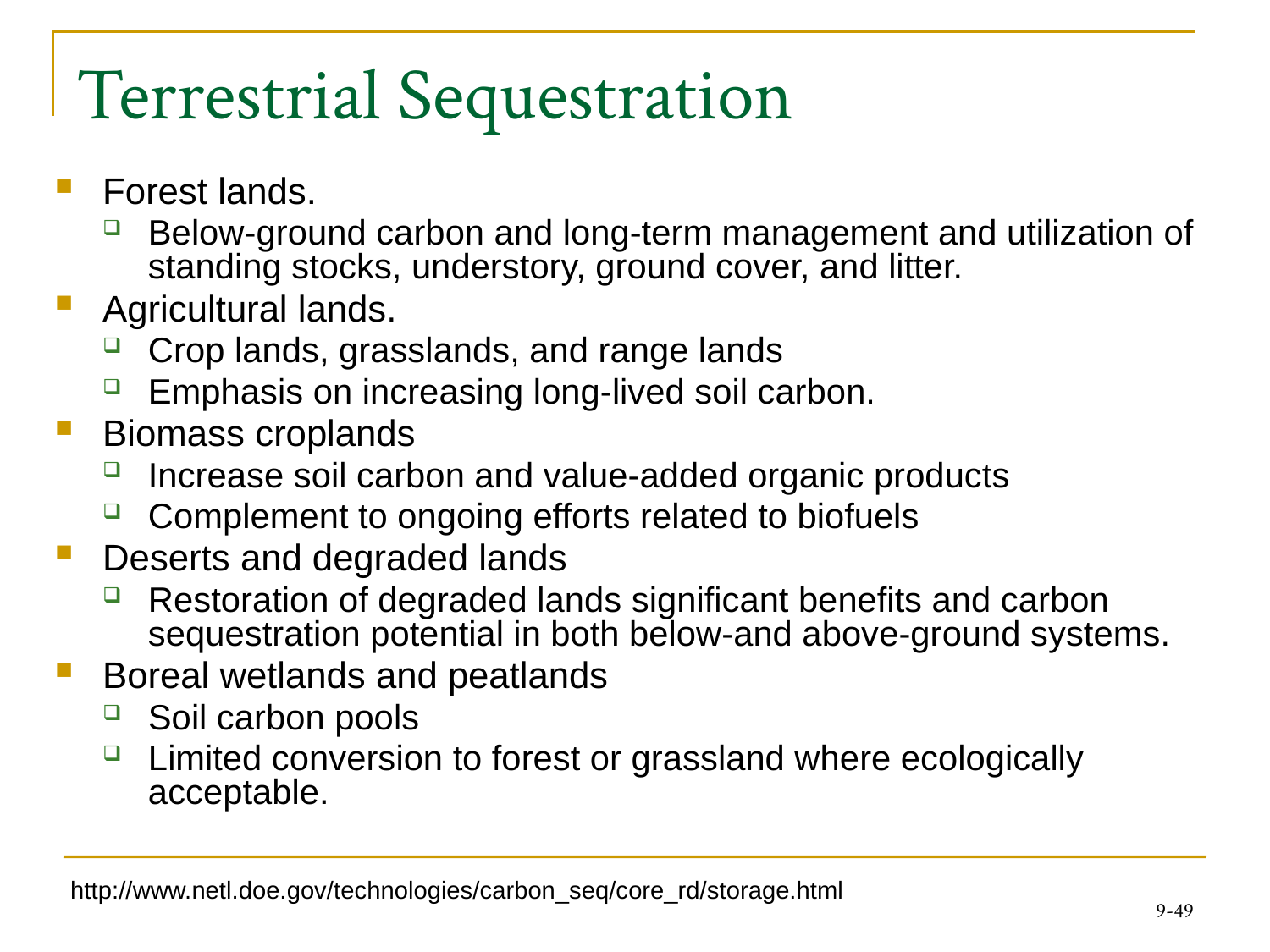

# Terrestrial Sequestration
Forest lands.
Below-ground carbon and long-term management and utilization of standing stocks, understory, ground cover, and litter.
Agricultural lands.
Crop lands, grasslands, and range lands
Emphasis on increasing long-lived soil carbon.
Biomass croplands
Increase soil carbon and value-added organic products
Complement to ongoing efforts related to biofuels
Deserts and degraded lands
Restoration of degraded lands significant benefits and carbon sequestration potential in both below-and above-ground systems.
Boreal wetlands and peatlands
Soil carbon pools
Limited conversion to forest or grassland where ecologically acceptable.

9-49
http://www.netl.doe.gov/technologies/carbon_seq/core_rd/storage.html